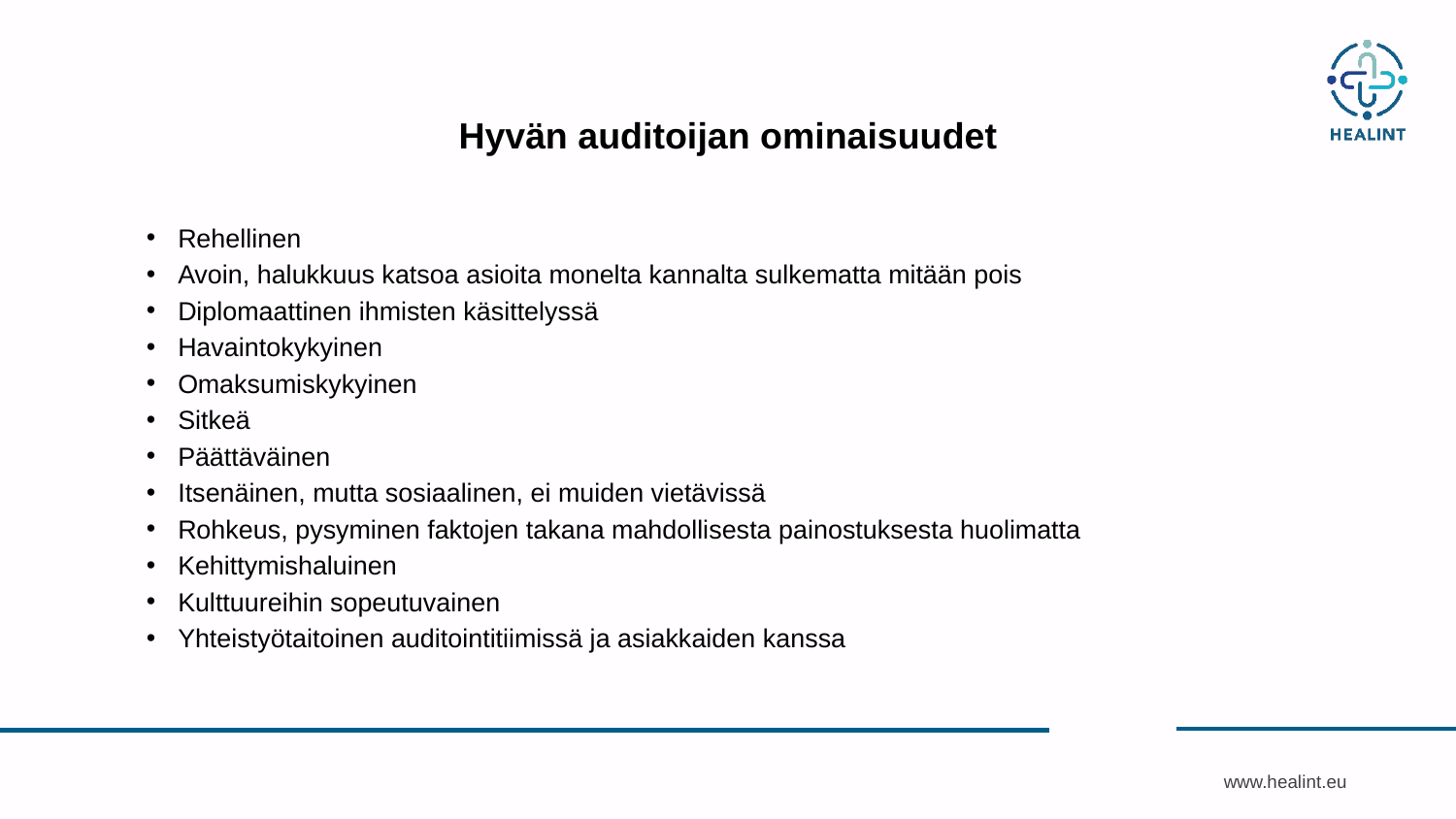

# Hyvän auditoijan ominaisuudet
Rehellinen
Avoin, halukkuus katsoa asioita monelta kannalta sulkematta mitään pois
Diplomaattinen ihmisten käsittelyssä
Havaintokykyinen
Omaksumiskykyinen
Sitkeä
Päättäväinen
Itsenäinen, mutta sosiaalinen, ei muiden vietävissä
Rohkeus, pysyminen faktojen takana mahdollisesta painostuksesta huolimatta
Kehittymishaluinen
Kulttuureihin sopeutuvainen
Yhteistyötaitoinen auditointitiimissä ja asiakkaiden kanssa